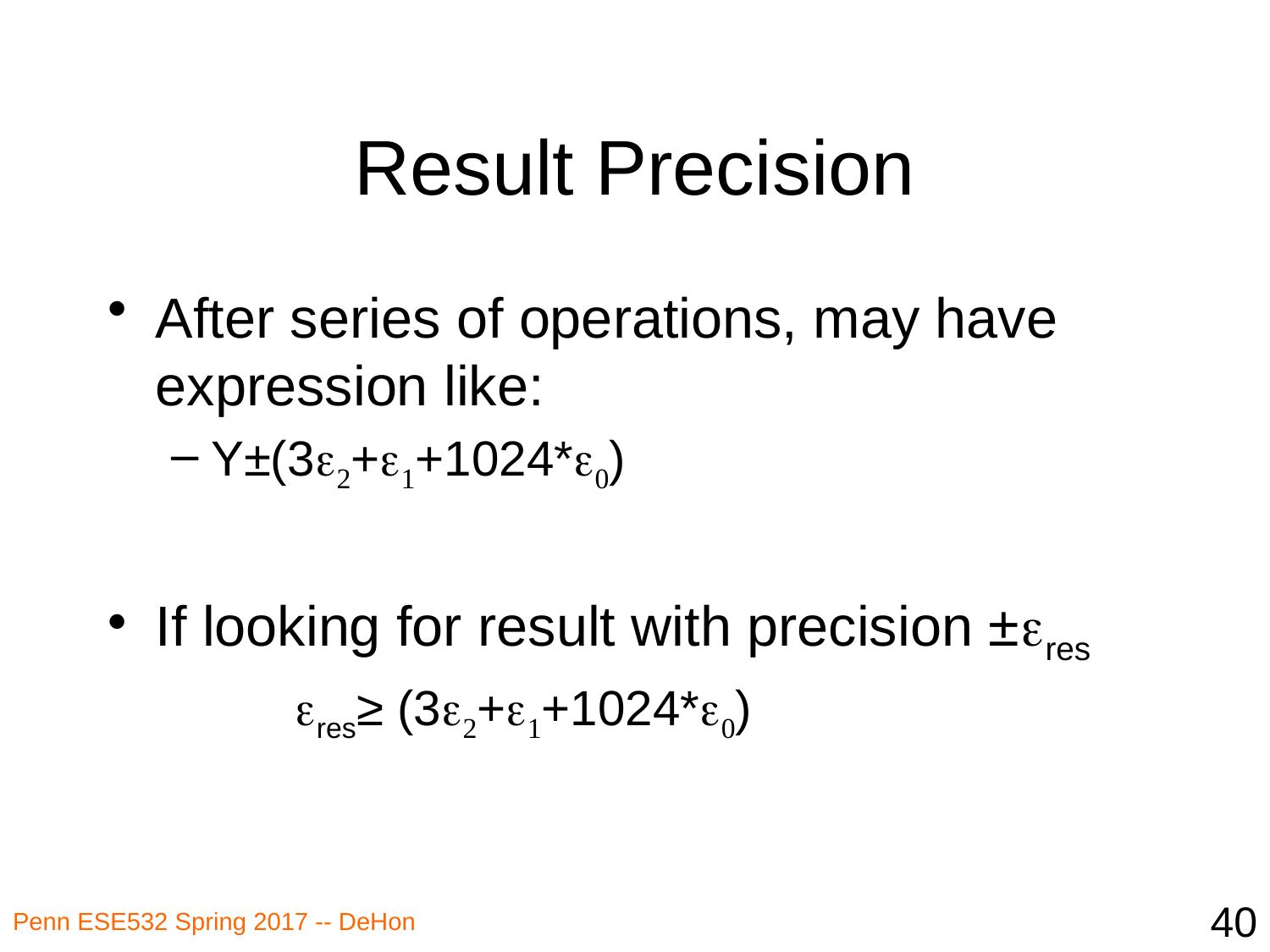

# Result Precision
After series of operations, may have expression like:
Y±(3ε2+ε1+1024*ε0)

If looking for result with precision ±εres
     εres≥ (3ε2+ε1+1024*ε0)

40
Penn ESE532 Spring 2017 -- DeHon